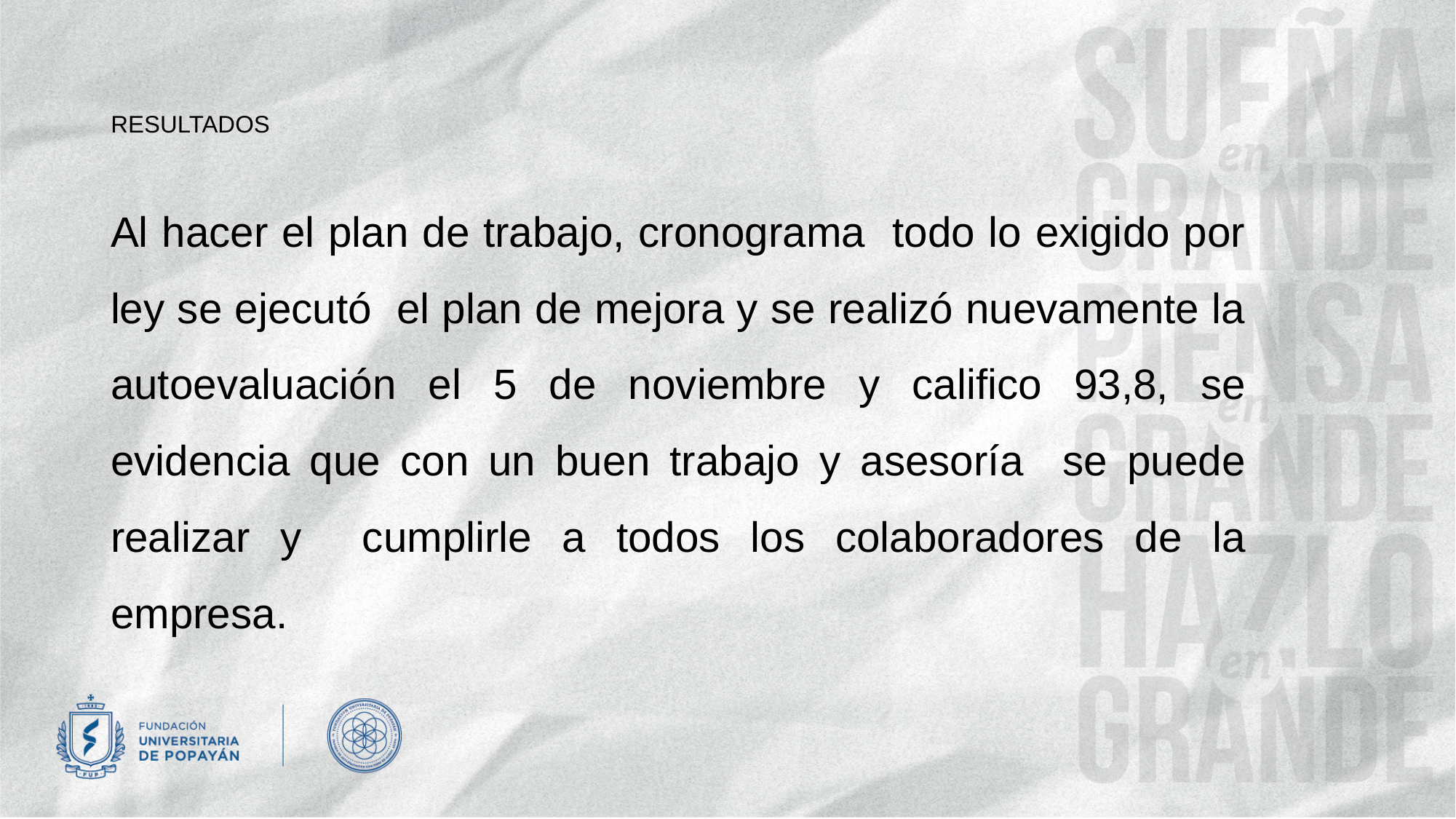

# RESULTADOS
Al hacer el plan de trabajo, cronograma  todo lo exigido por ley se ejecutó  el plan de mejora y se realizó nuevamente la autoevaluación el 5 de noviembre y califico 93,8, se evidencia que con un buen trabajo y asesoría  se puede realizar y  cumplirle a todos los colaboradores de la empresa.